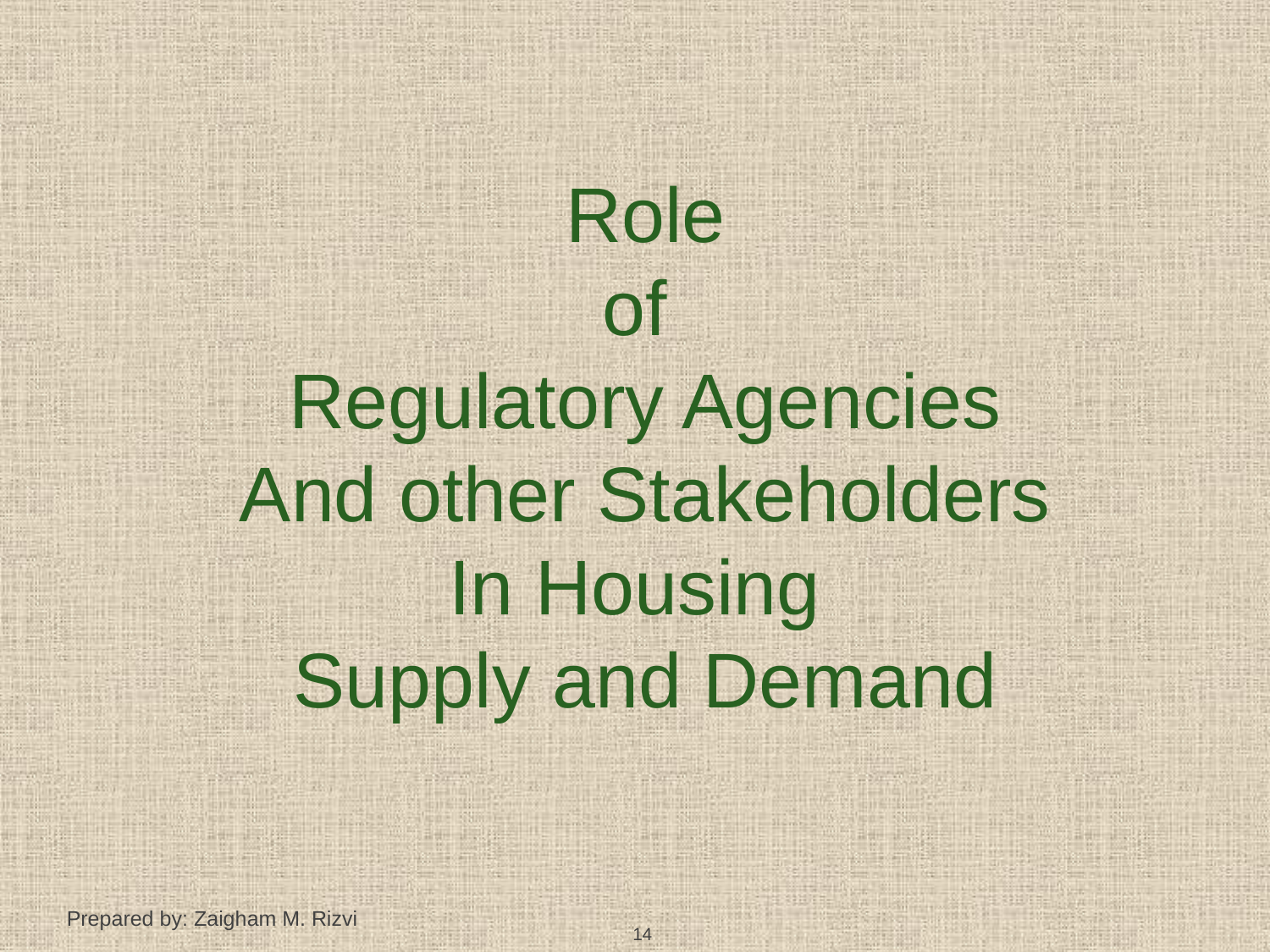

Role
of
Regulatory Agencies
And other Stakeholders
In Housing
Supply and Demand
14